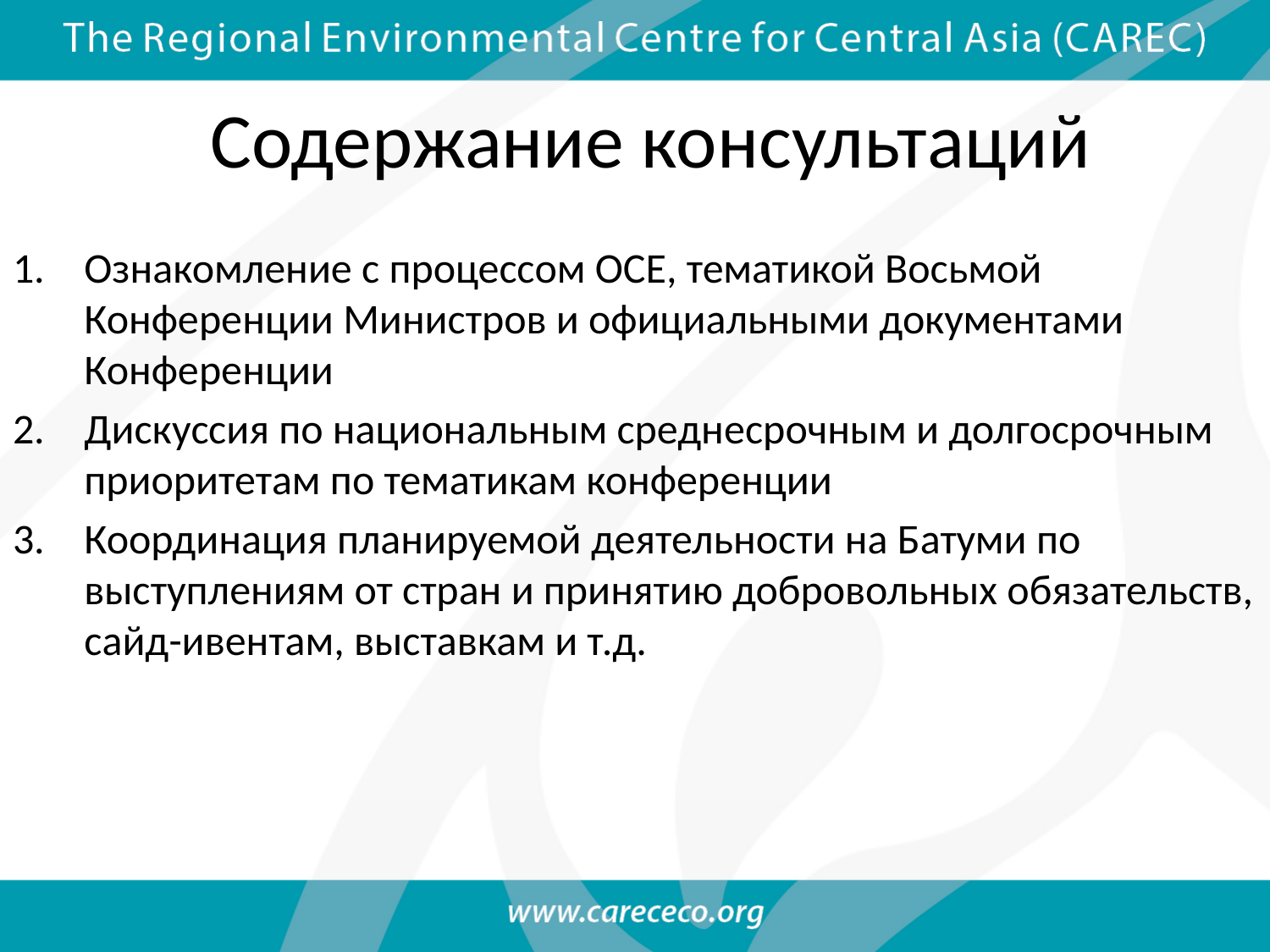

# Содержание консультаций
Ознакомление с процессом ОСЕ, тематикой Восьмой Конференции Министров и официальными документами Конференции
Дискуссия по национальным среднесрочным и долгосрочным приоритетам по тематикам конференции
Координация планируемой деятельности на Батуми по выступлениям от стран и принятию добровольных обязательств, сайд-ивентам, выставкам и т.д.